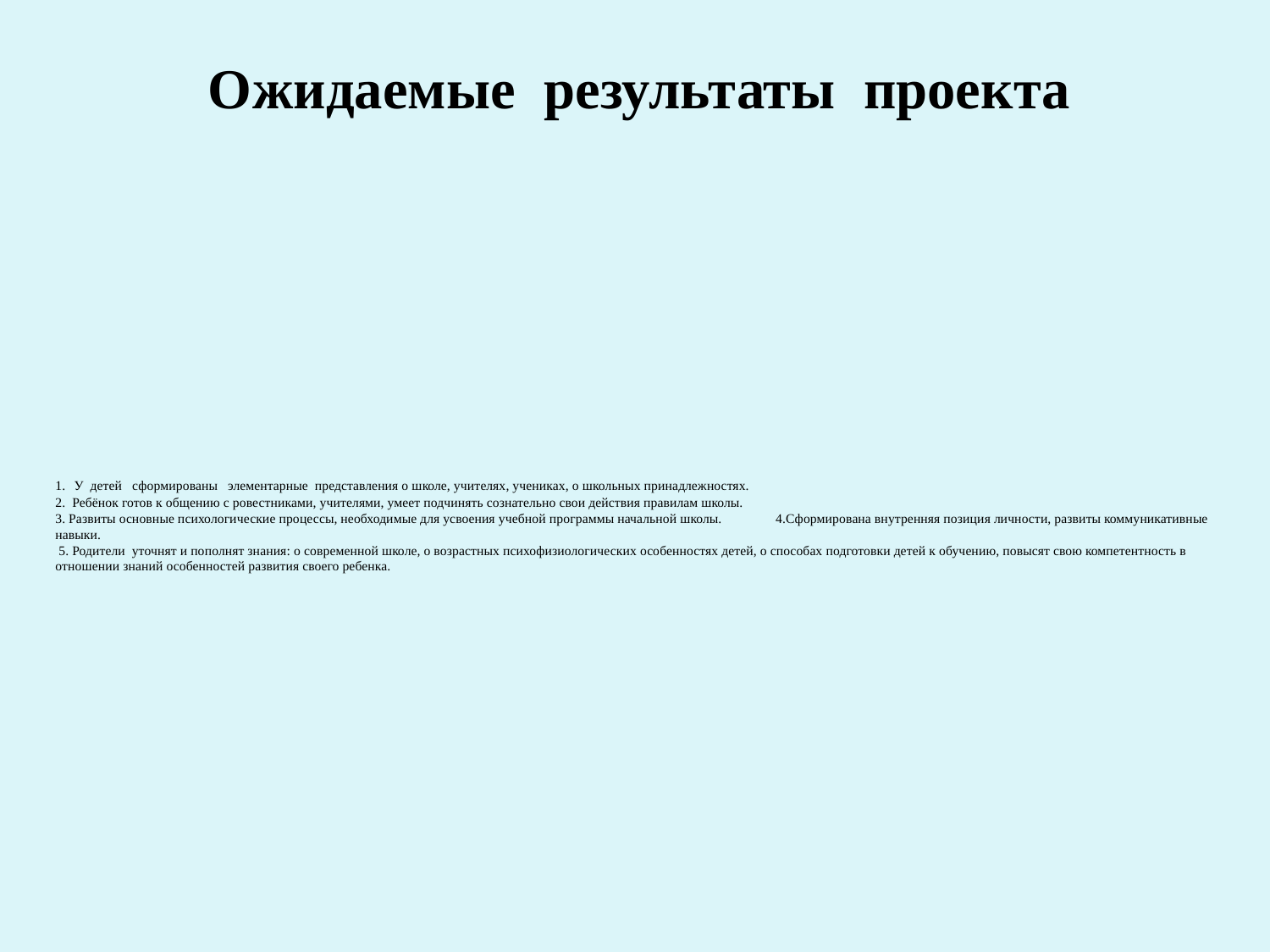

Ожидаемые  результаты  проекта

# 1.  У  детей   сформированы   элементарные  представления о школе, учителях, учениках, о школьных принадлежностях. 2.  Ребёнок готов к общению с ровестниками, учителями, умеет подчинять сознательно свои действия правилам школы. 3. Развиты основные психологические процессы, необходимые для усвоения учебной программы начальной школы.                4.Сформирована внутренняя позиция личности, развиты коммуникативные навыки. 5. Родители  уточнят и пополнят знания: о современной школе, о возрастных психофизиологических особенностях детей, о способах подготовки детей к обучению, повысят свою компетентность в отношении знаний особенностей развития своего ребенка.